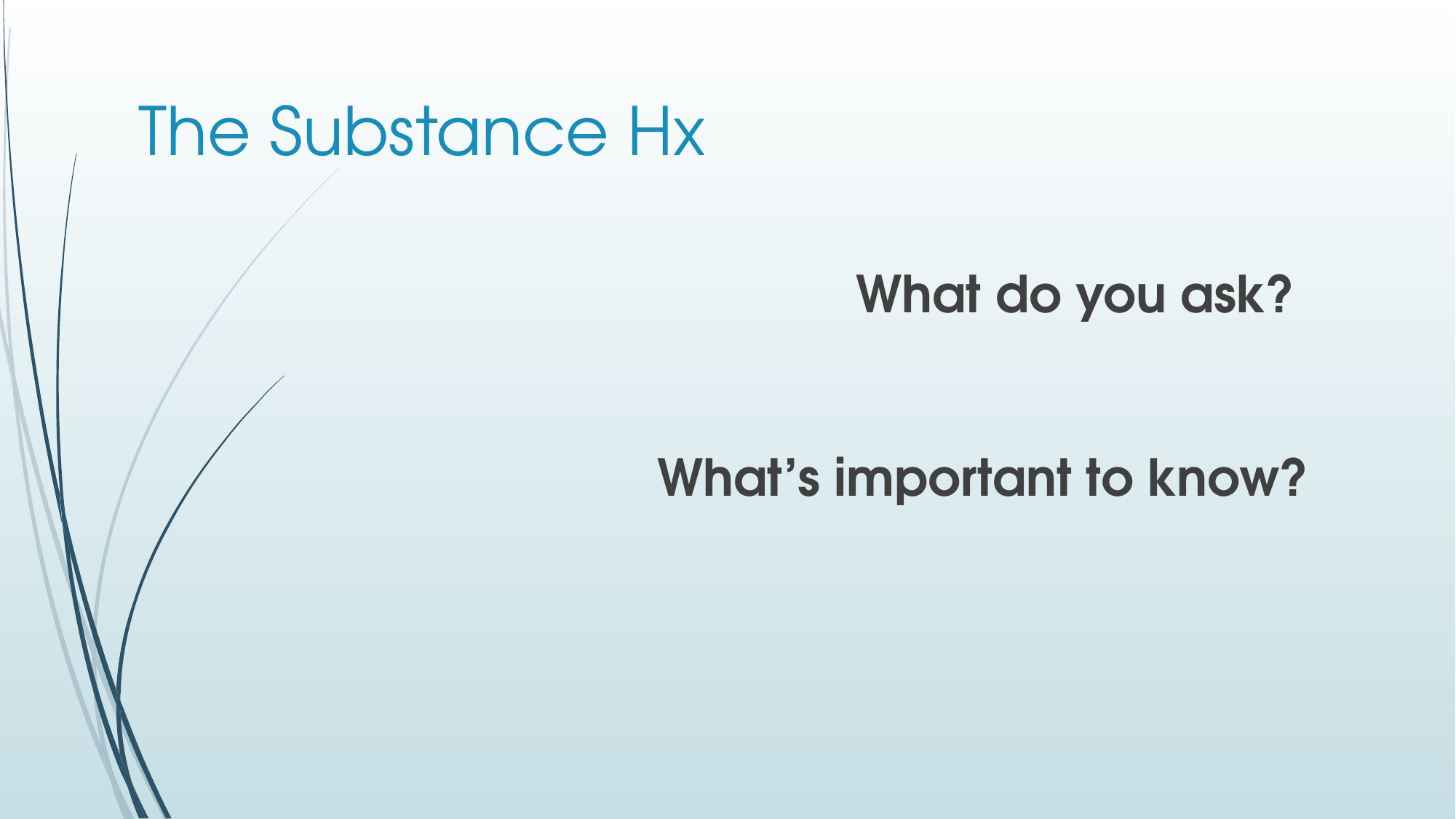

# The Substance Hx
What do you ask?

What’s important to know?